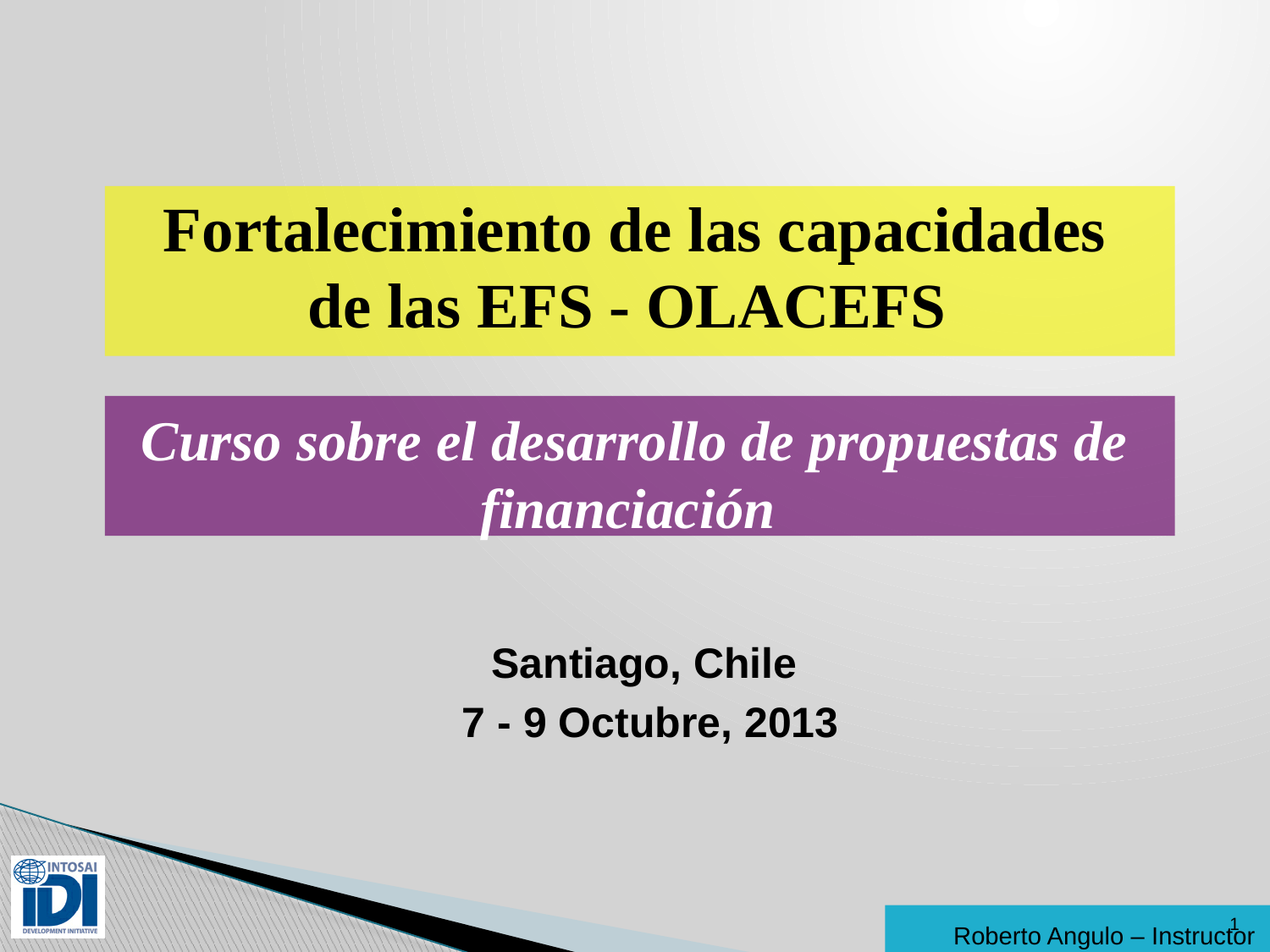

Fortalecimiento de las capacidades
de las EFS - OLACEFS
Curso sobre el desarrollo de propuestas de financiación

Santiago, Chile
7 - 9 Octubre, 2013

1
Roberto Angulo – Instructor